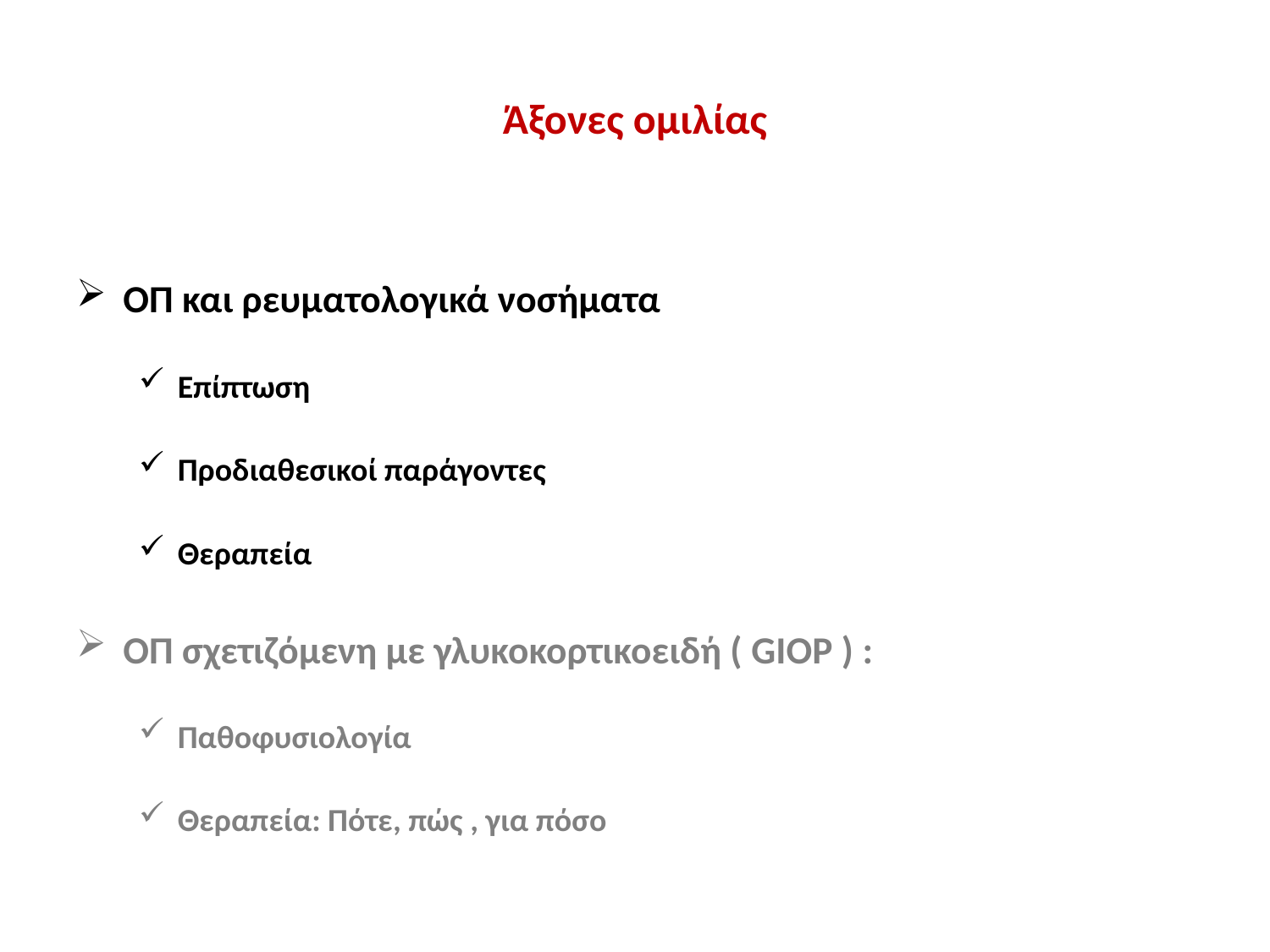

# Άξονες ομιλίας
ΟΠ και ρευματολογικά νοσήματα
Επίπτωση
Προδιαθεσικοί παράγοντες
Θεραπεία
ΟΠ σχετιζόμενη με γλυκοκορτικοειδή ( GIOP ) :
Παθοφυσιολογία
Θεραπεία: Πότε, πώς , για πόσο